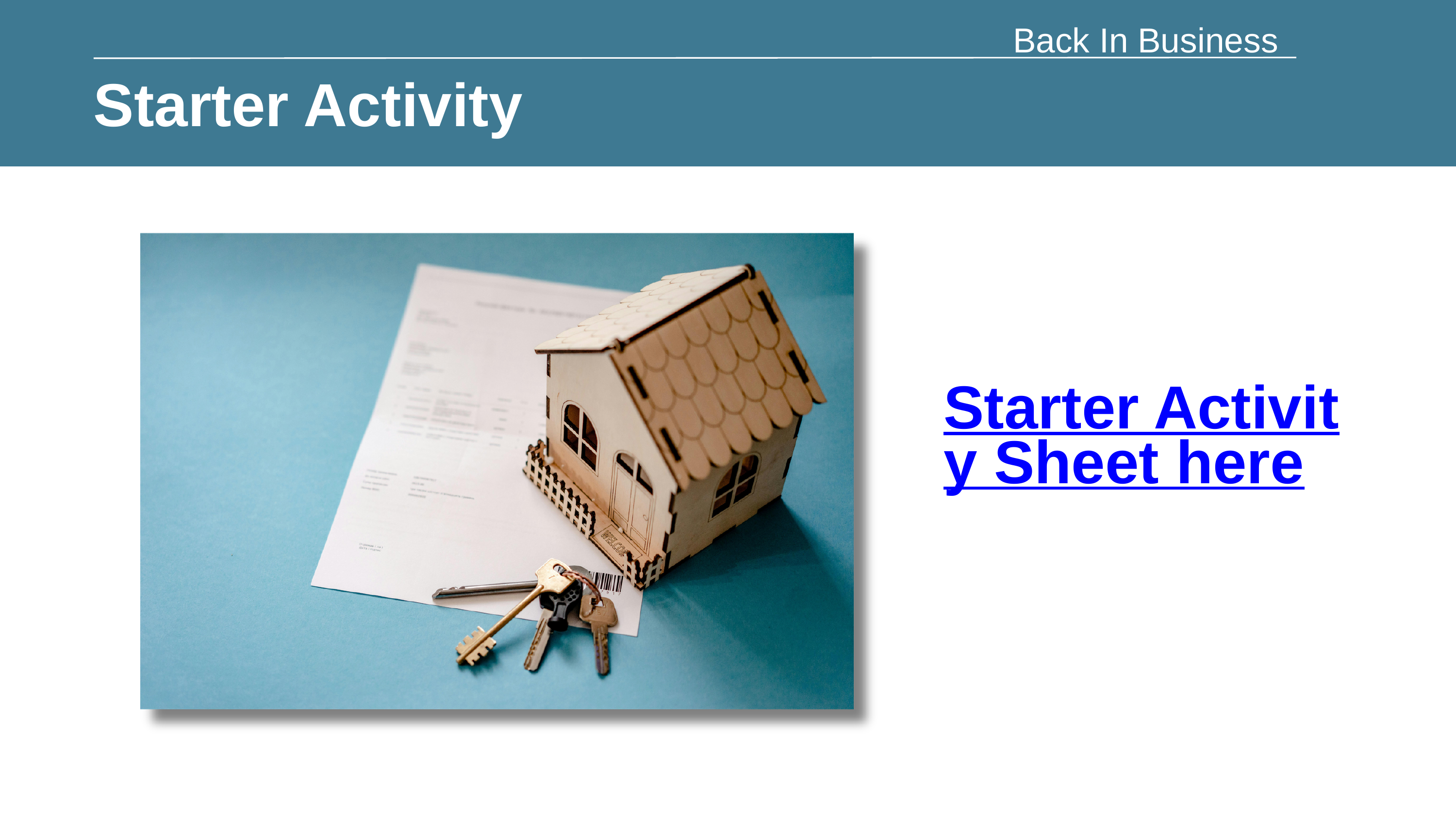

Back In Business

Starter Activity

Starter Activity Sheet here